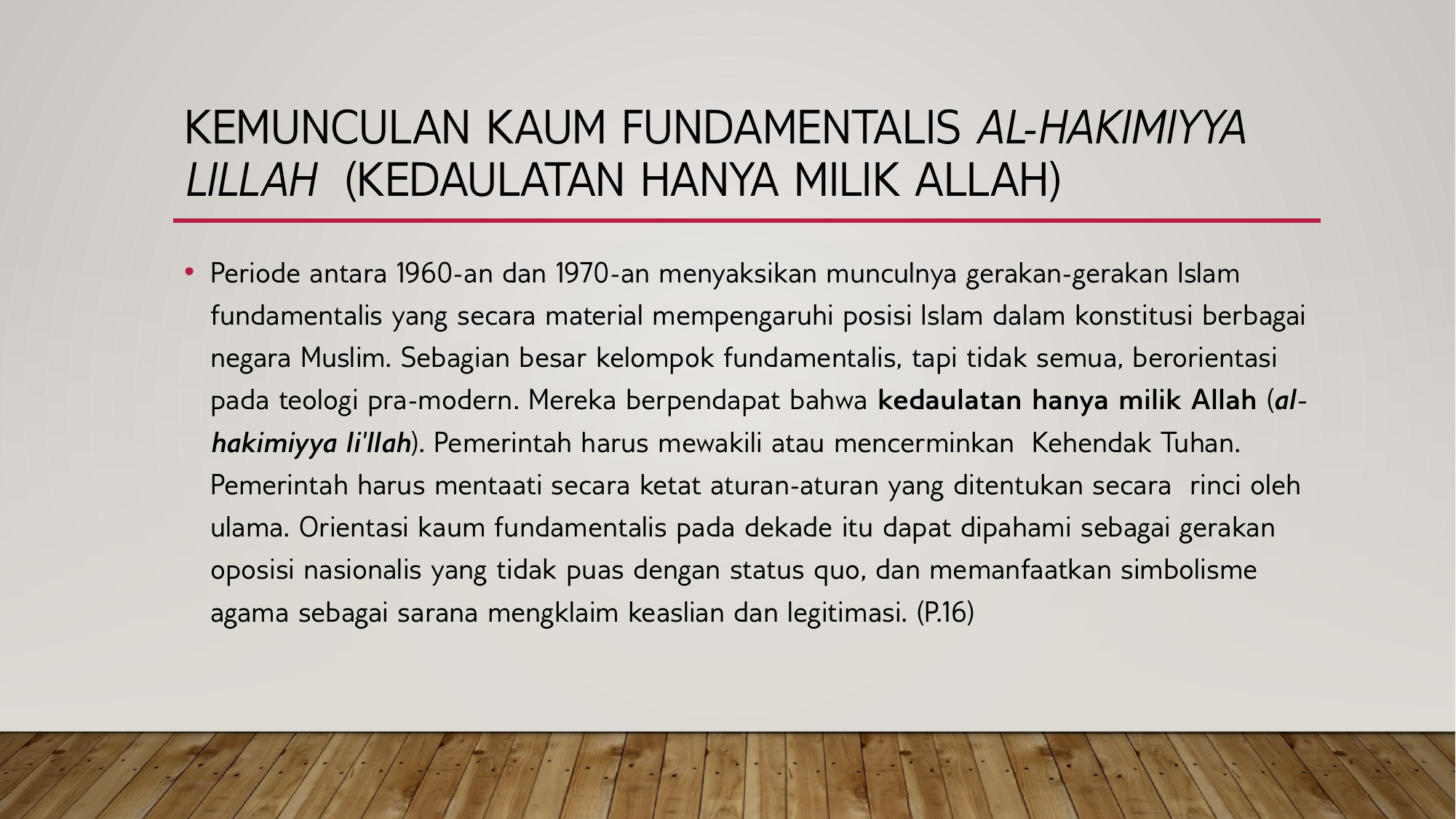

# Kemunculan kaum fundamentalis al-hakimiyya lillah  (Kedaulatan hanya milik allah)
Periode antara 1960-an dan 1970-an menyaksikan munculnya gerakan-gerakan Islam fundamentalis yang secara material mempengaruhi posisi Islam dalam konstitusi berbagai negara Muslim. Sebagian besar kelompok fundamentalis, tapi tidak semua, berorientasi pada teologi pra-modern. Mereka berpendapat bahwa kedaulatan hanya milik Allah (al-hakimiyya li'llah). Pemerintah harus mewakili atau mencerminkan  Kehendak Tuhan.  Pemerintah harus mentaati secara ketat aturan-aturan yang ditentukan secara  rinci oleh ulama. Orientasi kaum fundamentalis pada dekade itu dapat dipahami sebagai gerakan oposisi nasionalis yang tidak puas dengan status quo, dan memanfaatkan simbolisme agama sebagai sarana mengklaim keaslian dan legitimasi. (P.16)